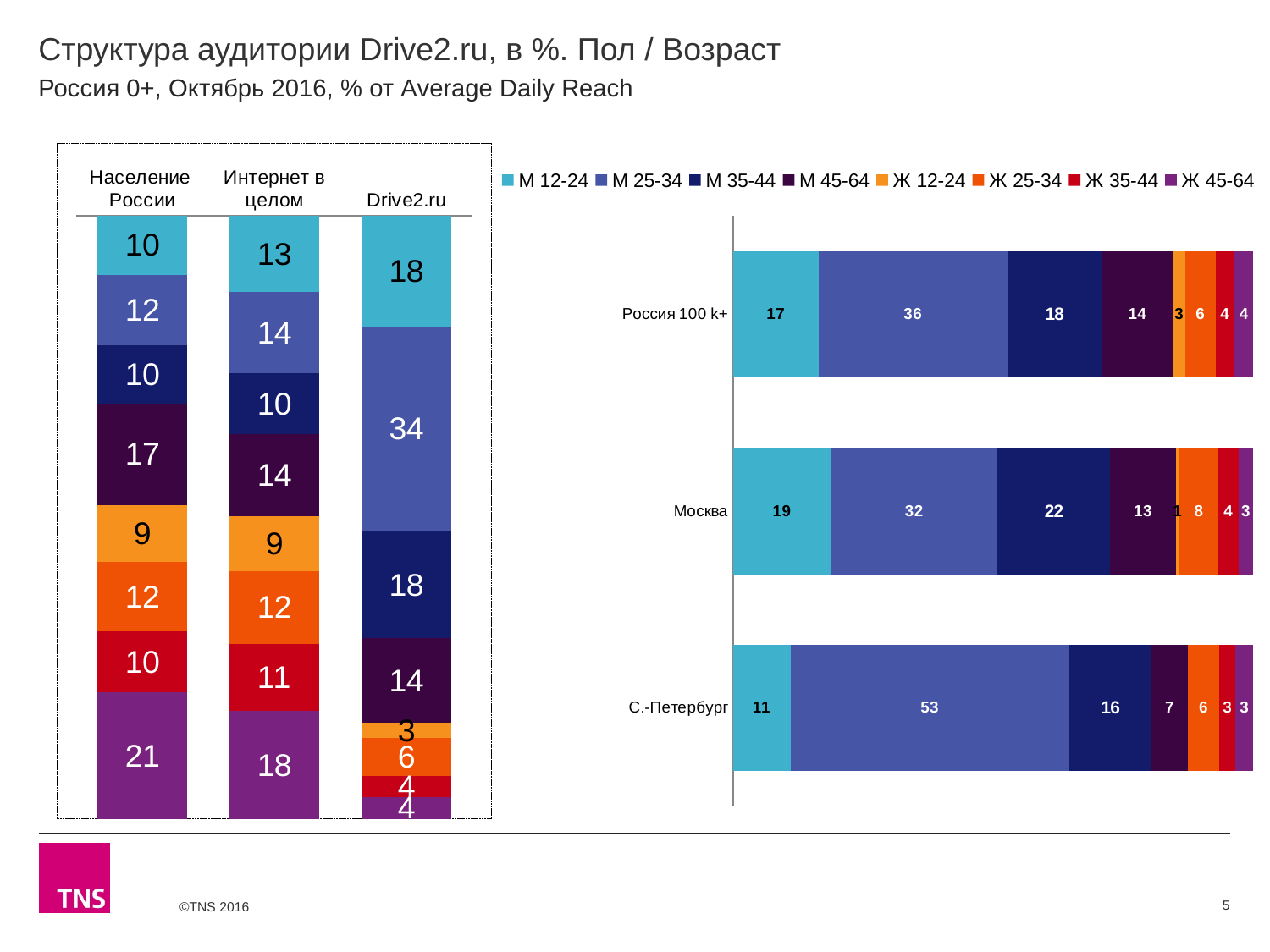

# Структура аудитории Drive2.ru, в %. Пол / Возраст
Россия 0+, Октябрь 2016, % от Average Daily Reach

### Chart

| Category | М 12-24 | М 25-34 | М 35-44 | М 45-64 | Ж 12-24 | Ж 25-34 | Ж 35-44 | Ж 45-64 |
|---|---|---|---|---|---|---|---|---|
| Население  России | 9.8 | 11.7 | 9.6 | 16.9 | 9.3 | 11.6 | 10.1 | 20.9 |
| Интернет в целом | 12.7 | 13.5 | 10.0 | 13.7 | 9.0 | 12.1 | 11.1 | 17.9 |
| Drive2.ru | 18.4 | 33.9 | 17.8 | 13.9 | 2.6 | 6.3 | 3.5 | 3.6 |

### Chart

| Category | М 12-24 | М 25-34 | М 35-44 | М 45-64 | Ж 12-24 | Ж 25-34 | Ж 35-44 | Ж 45-64 |
|---|---|---|---|---|---|---|---|---|
| Россия 100 k+ | 16.5 | 36.2 | 18.2 | 13.6 | 2.5 | 5.7 | 3.7 | 3.6 |
| Москва | 18.8 | 32.0 | 21.6 | 12.6 | 0.7 | 7.5 | 3.8 | 2.9 |
| С.-Петербург | 11.0 | 53.4 | 15.8 | 6.9 | None | 6.1 | 3.1 | 3.4 |
5